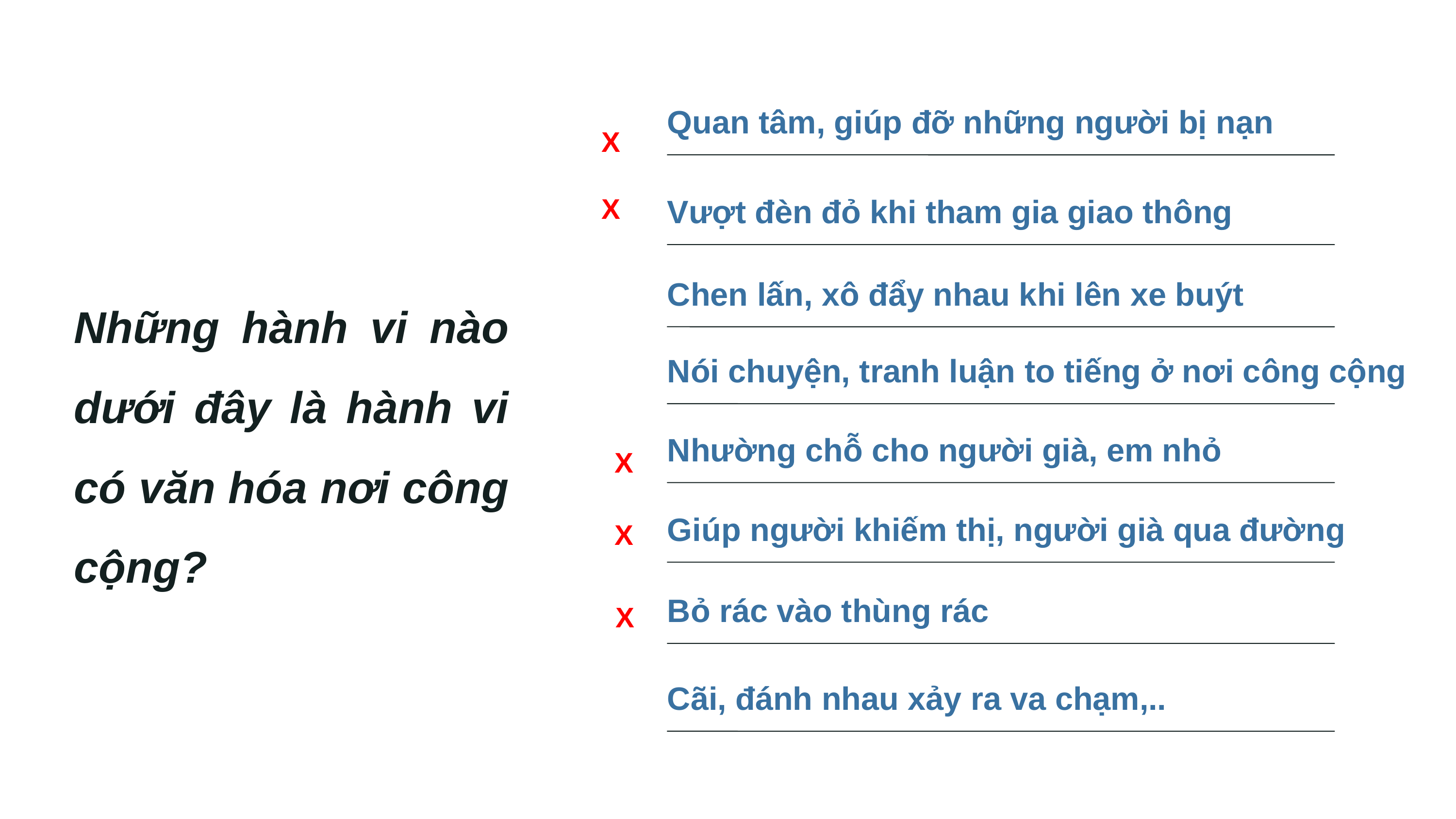

Quan tâm, giúp đỡ những người bị nạn

X
X
Vượt đèn đỏ khi tham gia giao thông

Những hành vi nào dưới đây là hành vi có văn hóa nơi công cộng?
Chen lấn, xô đẩy nhau khi lên xe buýt

Nói chuyện, tranh luận to tiếng ở nơi công cộng

X
Nhường chỗ cho người già, em nhỏ

X
Giúp người khiếm thị, người già qua đường

X
Bỏ rác vào thùng rác

Cãi, đánh nhau xảy ra va chạm,..